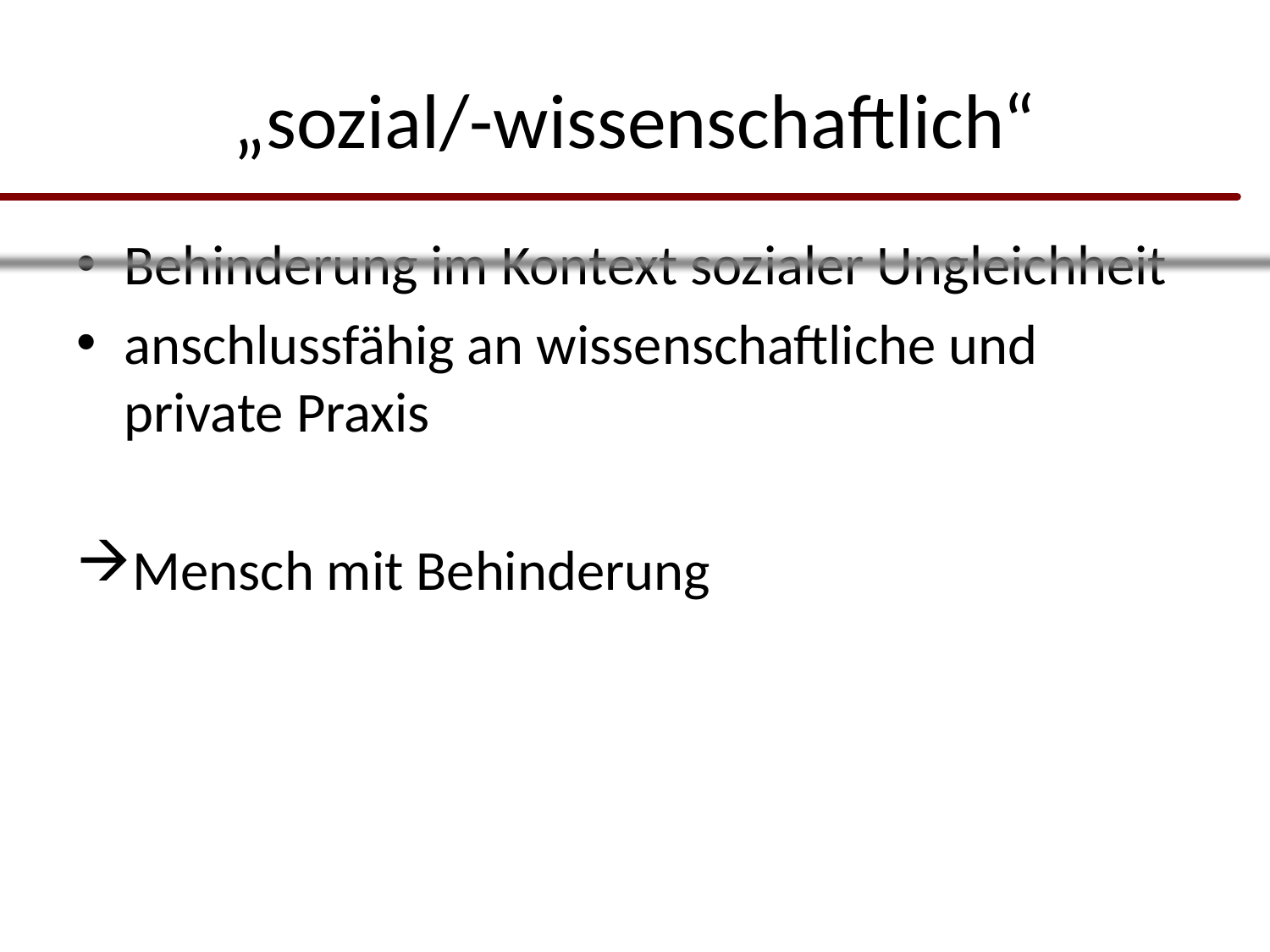

# „sozial/-wissenschaftlich“
Behinderung im Kontext sozialer Ungleichheit
anschlussfähig an wissenschaftliche und private Praxis

Mensch mit Behinderung